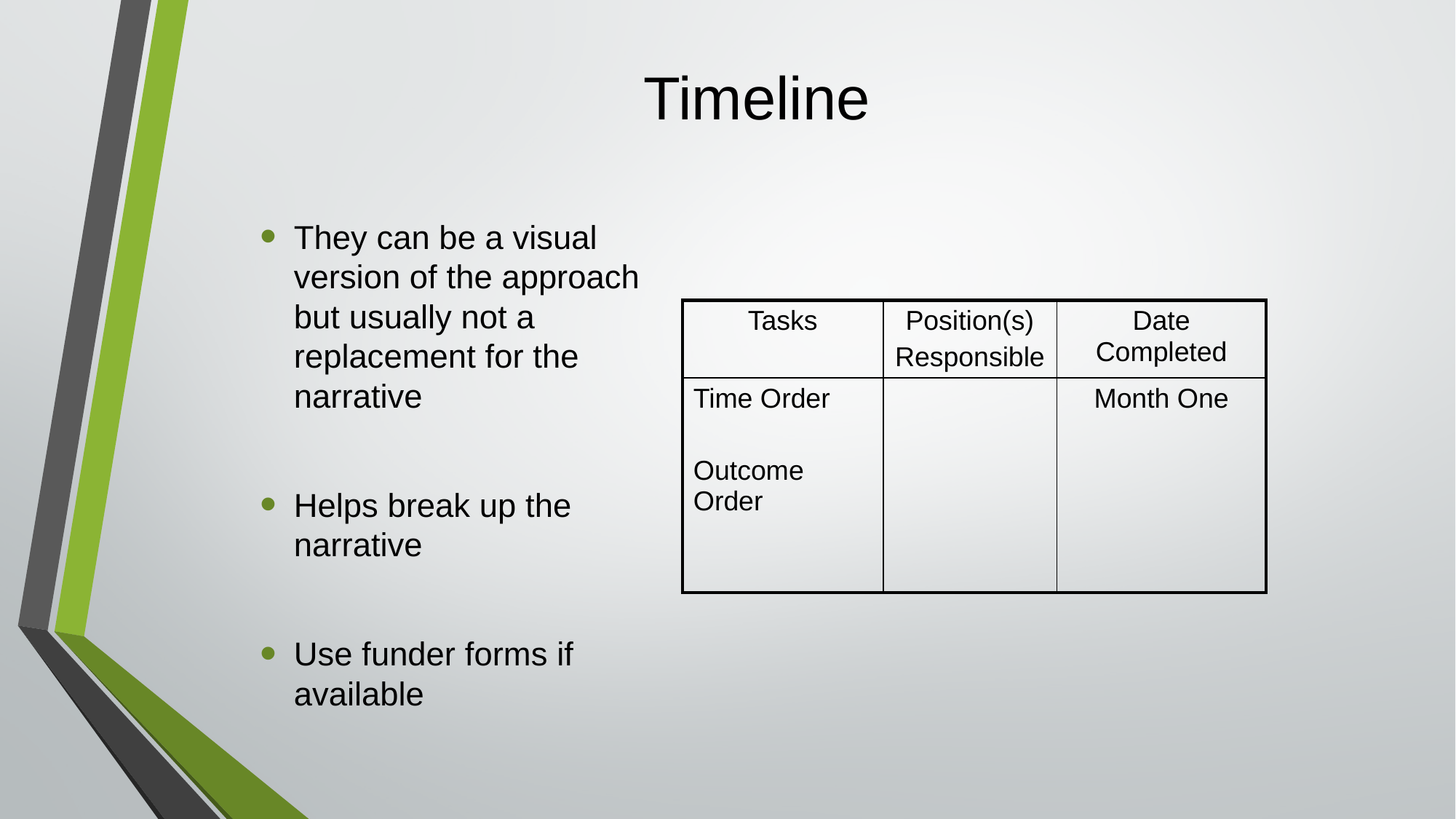

# Timeline
They can be a visual version of the approach but usually not a replacement for the narrative

Helps break up the narrative

Use funder forms if available
| Tasks | Position(s) Responsible | Date Completed |
| --- | --- | --- |
| Time Order Outcome Order |  | Month One |